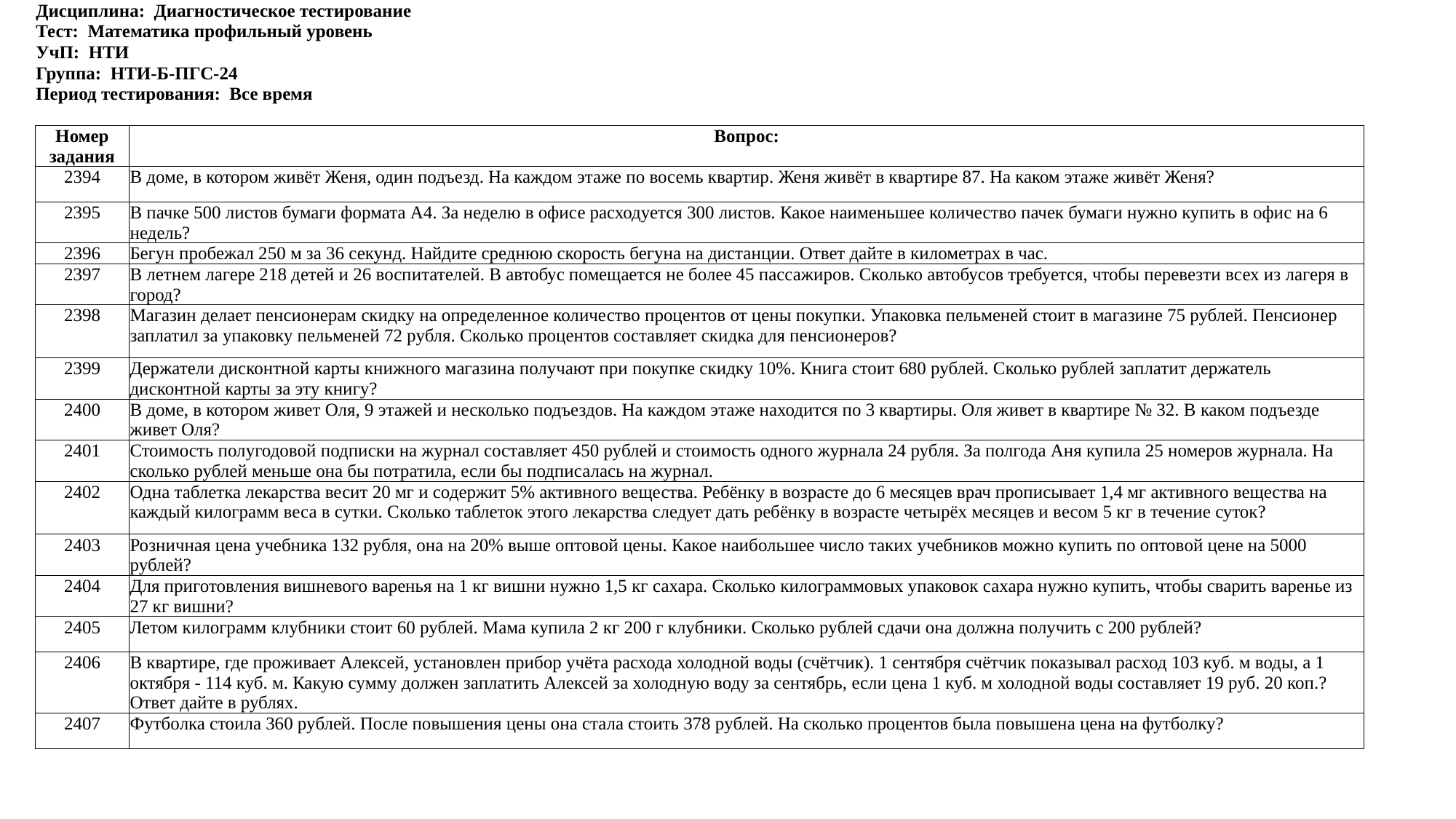

| Дисциплина: Диагностическое тестирование |  |
| --- | --- |
| Тест: Математика профильный уровень |  |
| УчП: НТИ |  |
| Группа: НТИ-Б-ПГС-24 |  |
| Период тестирования: Все время |  |
|  |  |
| Номер задания | Вопрос: |
| 2394 | В доме, в котором живёт Женя, один подъезд. На каждом этаже по восемь квартир. Женя живёт в квартире 87. На каком этаже живёт Женя? |
| 2395 | В пачке 500 листов бумаги формата А4. За неделю в офисе расходуется 300 листов. Какое наименьшее количество пачек бумаги нужно купить в офис на 6 недель? |
| 2396 | Бегун пробежал 250 м за 36 секунд. Найдите среднюю скорость бегуна на дистанции. Ответ дайте в километрах в час. |
| 2397 | В летнем лагере 218 детей и 26 воспитателей. В автобус помещается не более 45 пассажиров. Сколько автобусов требуется, чтобы перевезти всех из лагеря в город? |
| 2398 | Магазин делает пенсионерам скидку на определенное количество процентов от цены покупки. Упаковка пельменей стоит в магазине 75 рублей. Пенсионер заплатил за упаковку пельменей 72 рубля. Сколько процентов составляет скидка для пенсионеров? |
| 2399 | Держатели дисконтной карты книжного магазина получают при покупке скидку 10%. Книга стоит 680 рублей. Сколько рублей заплатит держатель дисконтной карты за эту книгу? |
| 2400 | В доме, в котором живет Оля, 9 этажей и несколько подъездов. На каждом этаже находится по 3 квартиры. Оля живет в квартире № 32. В каком подъезде живет Оля? |
| 2401 | Стоимость полугодовой подписки на журнал составляет 450 рублей и стоимость одного журнала 24 рубля. За полгода Аня купила 25 номеров журнала. На сколько рублей меньше она бы потратила, если бы подписалась на журнал. |
| 2402 | Одна таблетка лекарства весит 20 мг и содержит 5% активного вещества. Ребёнку в возрасте до 6 месяцев врач прописывает 1,4 мг активного вещества на каждый килограмм веса в сутки. Сколько таблеток этого лекарства следует дать ребёнку в возрасте четырёх месяцев и весом 5 кг в течение суток? |
| 2403 | Розничная цена учебника 132 рубля, она на 20% выше оптовой цены. Какое наибольшее число таких учебников можно купить по оптовой цене на 5000 рублей? |
| 2404 | Для приготовления вишневого варенья на 1 кг вишни нужно 1,5 кг сахара. Сколько килограммовых упаковок сахара нужно купить, чтобы сварить варенье из 27 кг вишни? |
| 2405 | Летом килограмм клубники стоит 60 рублей. Мама купила 2 кг 200 г клубники. Сколько рублей сдачи она должна получить с 200 рублей? |
| 2406 | В квартире, где проживает Алексей, установлен прибор учёта расхода холодной воды (счётчик). 1 сентября счётчик показывал расход 103 куб. м воды, а 1 октября - 114 куб. м. Какую сумму должен заплатить Алексей за холодную воду за сентябрь, если цена 1 куб. м холодной воды составляет 19 руб. 20 коп.? Ответ дайте в рублях. |
| 2407 | Футболка стоила 360 рублей. После повышения цены она стала стоить 378 рублей. На сколько процентов была повышена цена на футболку? |